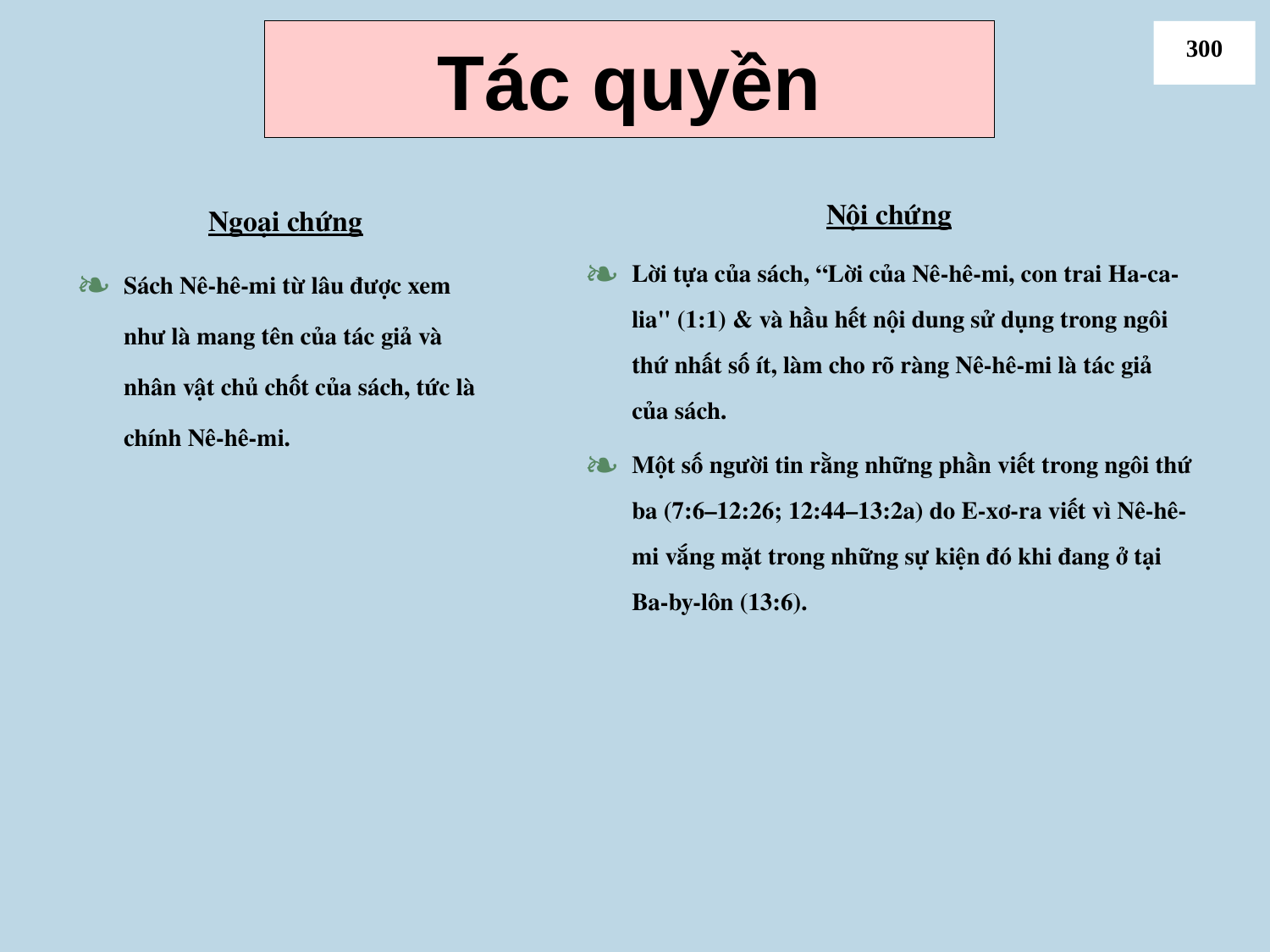

# Tác quyền
300
Ngoại chứng
Sách Nê-hê-mi từ lâu được xem như là mang tên của tác giả và nhân vật chủ chốt của sách, tức là chính Nê-hê-mi.
Nội chứng
Lời tựa của sách, “Lời của Nê-hê-mi, con trai Ha-ca-lia" (1:1) & và hầu hết nội dung sử dụng trong ngôi thứ nhất số ít, làm cho rõ ràng Nê-hê-mi là tác giả của sách.
Một số người tin rằng những phần viết trong ngôi thứ ba (7:6–12:26; 12:44–13:2a) do E-xơ-ra viết vì Nê-hê-mi vắng mặt trong những sự kiện đó khi đang ở tại Ba-by-lôn (13:6).